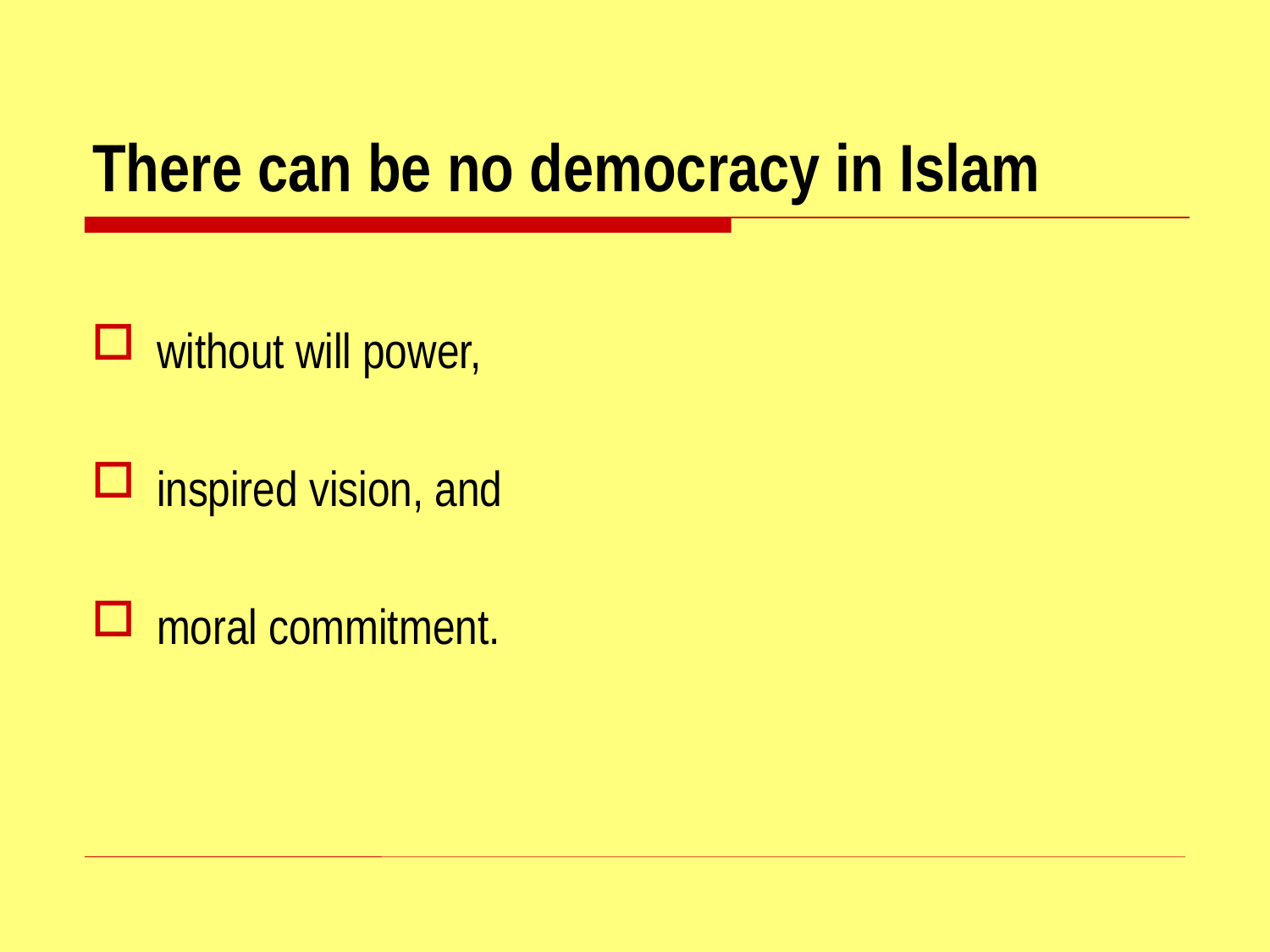

# There can be no democracy in Islam

without will power,

inspired vision, and

moral commitment.